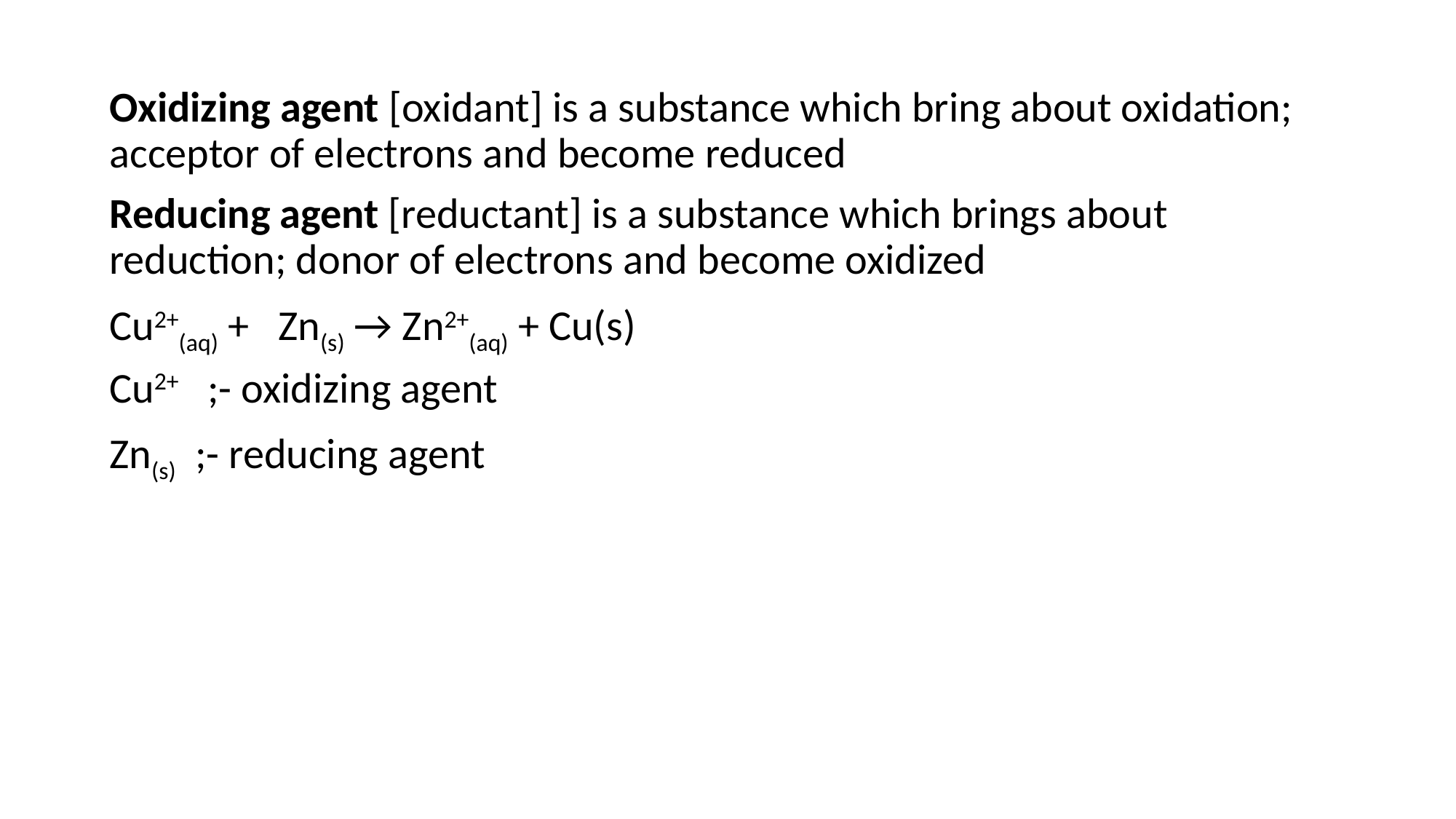

Oxidizing agent [oxidant] is a substance which bring about oxidation; acceptor of electrons and become reduced
Reducing agent [reductant] is a substance which brings about reduction; donor of electrons and become oxidized
Cu2+(aq) +   Zn(s) → Zn2+(aq) + Cu(s)
Cu2+   ;- oxidizing agent
Zn(s)  ;- reducing agent